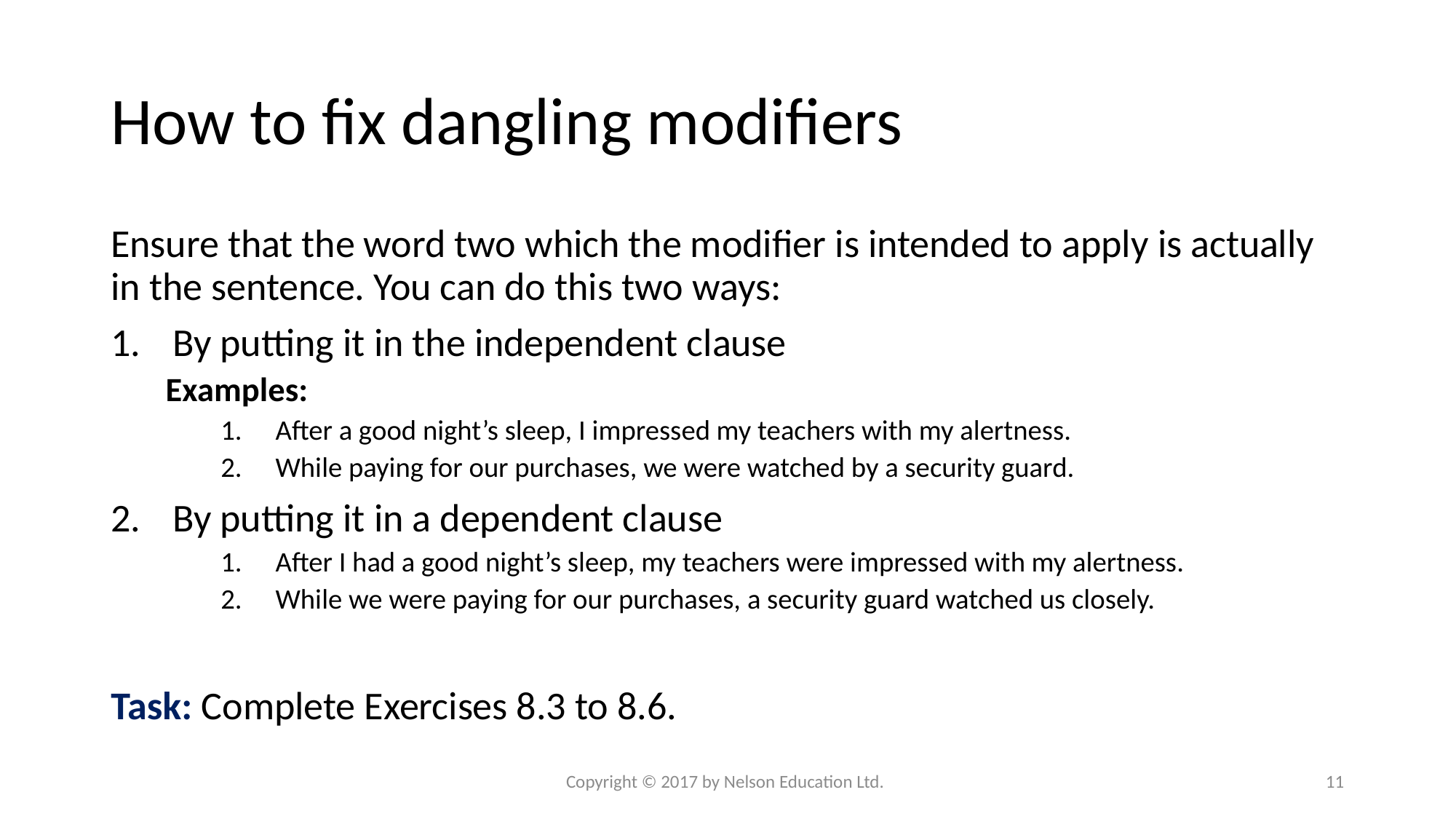

# How to fix dangling modifiers
Ensure that the word two which the modifier is intended to apply is actually in the sentence. You can do this two ways:
By putting it in the independent clause
Examples:
After a good night’s sleep, I impressed my teachers with my alertness.
While paying for our purchases, we were watched by a security guard.
By putting it in a dependent clause
After I had a good night’s sleep, my teachers were impressed with my alertness.
While we were paying for our purchases, a security guard watched us closely.

Task: Complete Exercises 8.3 to 8.6.
Copyright © 2017 by Nelson Education Ltd.
11